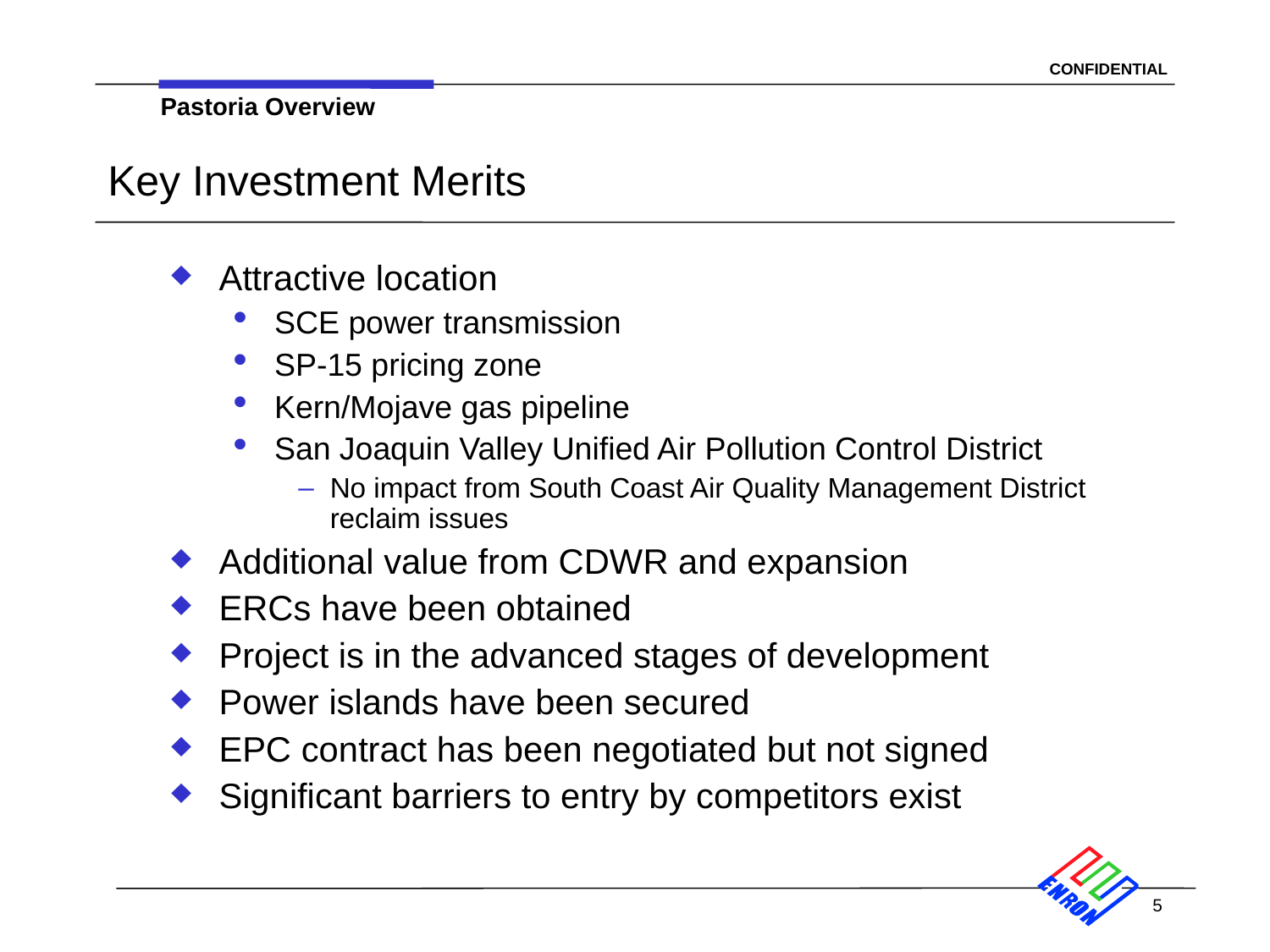

Pastoria Overview
# Key Investment Merits
Attractive location
SCE power transmission
SP-15 pricing zone
Kern/Mojave gas pipeline
San Joaquin Valley Unified Air Pollution Control District
No impact from South Coast Air Quality Management District reclaim issues
Additional value from CDWR and expansion
ERCs have been obtained
Project is in the advanced stages of development
Power islands have been secured
EPC contract has been negotiated but not signed
Significant barriers to entry by competitors exist

5